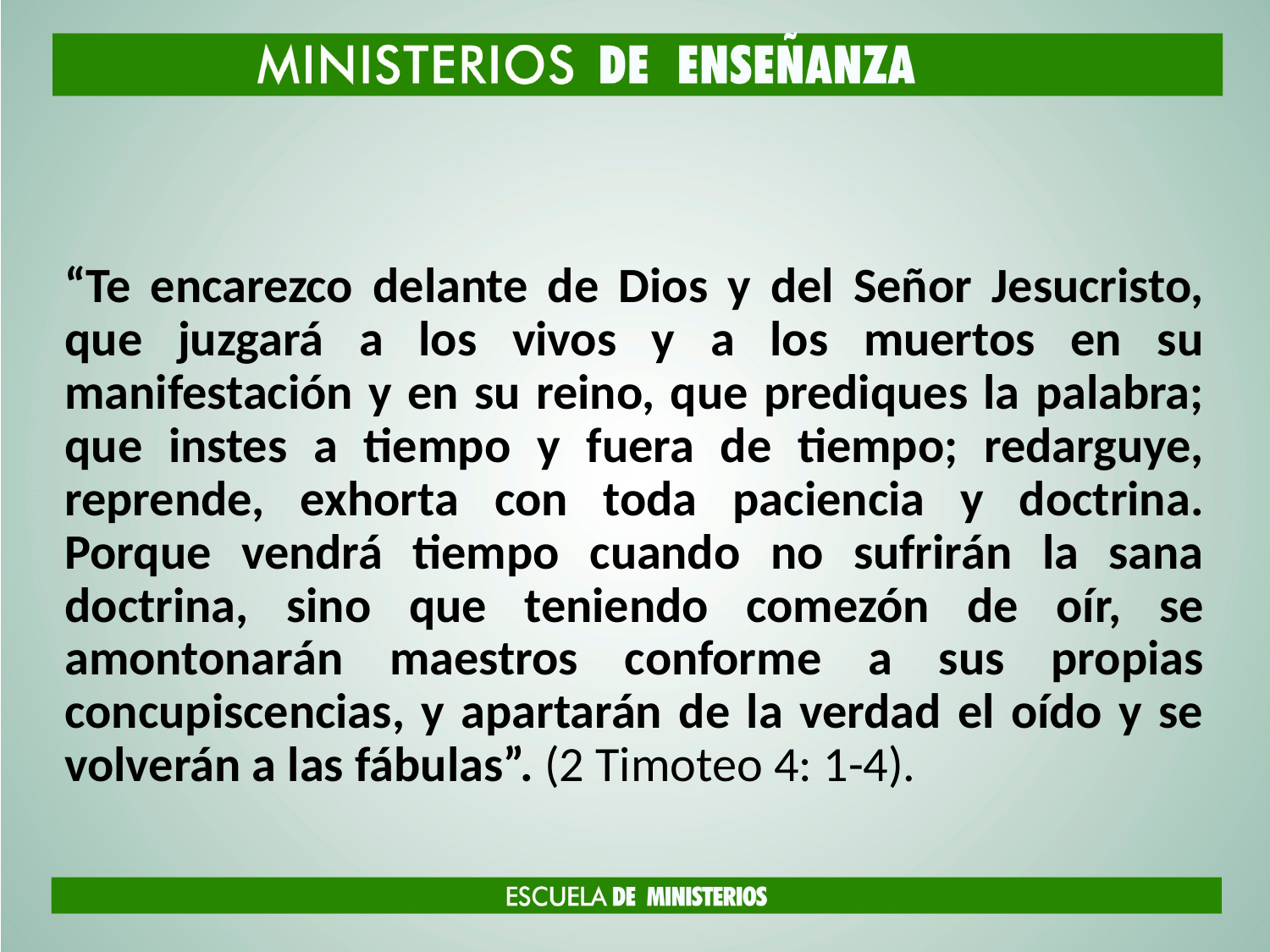

#
“Te encarezco delante de Dios y del Señor Jesucristo, que juzgará a los vivos y a los muertos en su manifestación y en su reino, que prediques la palabra; que instes a tiempo y fuera de tiempo; redarguye, reprende, exhorta con toda paciencia y doctrina. Porque vendrá tiempo cuando no sufrirán la sana doctrina, sino que teniendo comezón de oír, se amontonarán maestros conforme a sus propias concupiscencias, y apartarán de la verdad el oído y se volverán a las fábulas”. (2 Timoteo 4: 1-4).